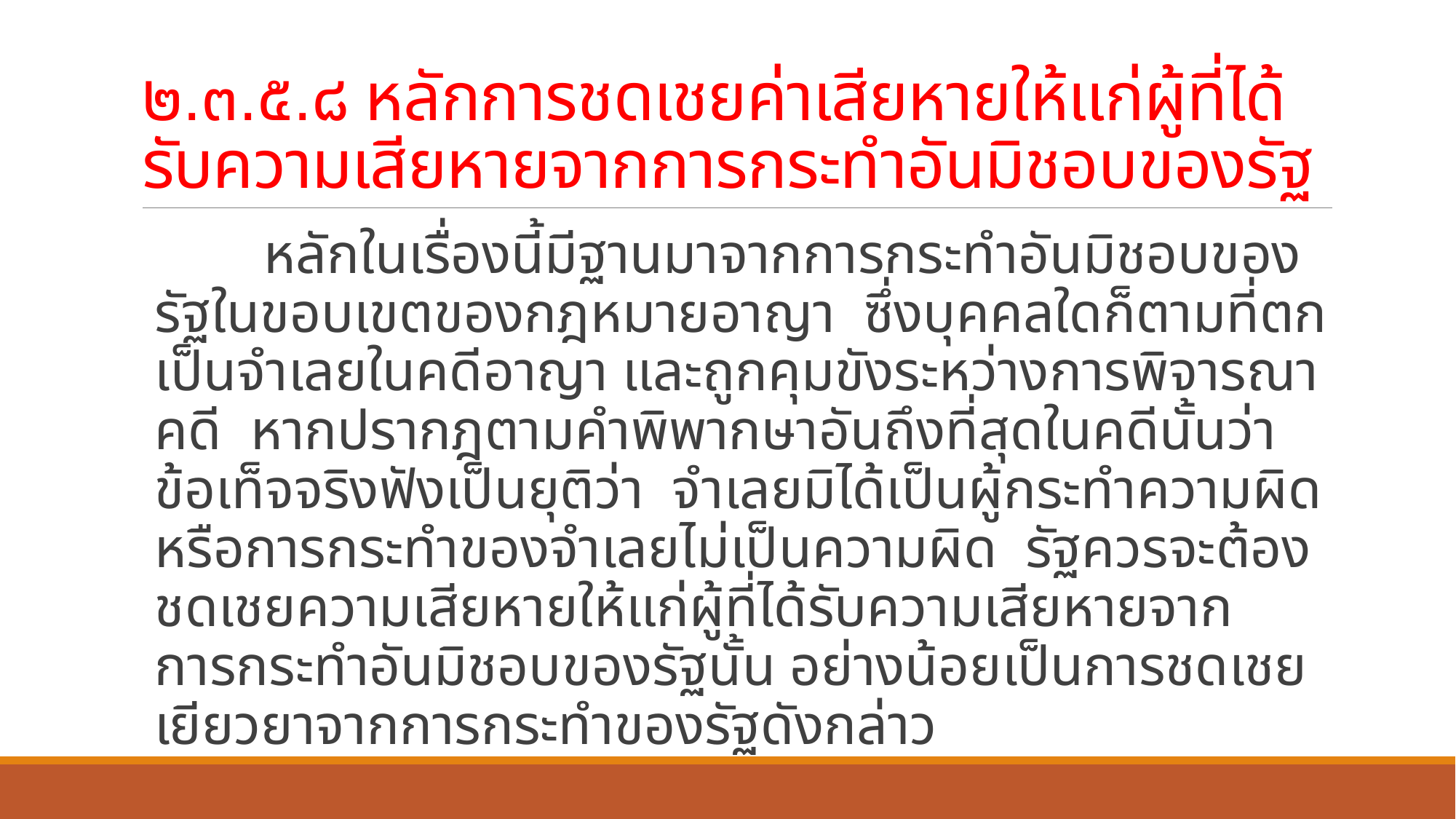

# ๒.๓.๕.๘ หลักการชดเชยค่าเสียหายให้แก่ผู้ที่ได้รับความเสียหายจากการกระทำอันมิชอบของรัฐ
	หลักในเรื่องนี้มีฐานมาจากการกระทำอันมิชอบของรัฐในขอบเขตของกฎหมายอาญา  ซึ่งบุคคลใดก็ตามที่ตกเป็นจำเลยในคดีอาญา และถูกคุมขังระหว่างการพิจารณาคดี  หากปรากฎตามคำพิพากษาอันถึงที่สุดในคดีนั้นว่าข้อเท็จจริงฟังเป็นยุติว่า  จำเลยมิได้เป็นผู้กระทำความผิดหรือการกระทำของจำเลยไม่เป็นความผิด  รัฐควรจะต้องชดเชยความเสียหายให้แก่ผู้ที่ได้รับความเสียหายจากการกระทำอันมิชอบของรัฐนั้น อย่างน้อยเป็นการชดเชยเยียวยาจากการกระทำของรัฐดังกล่าว